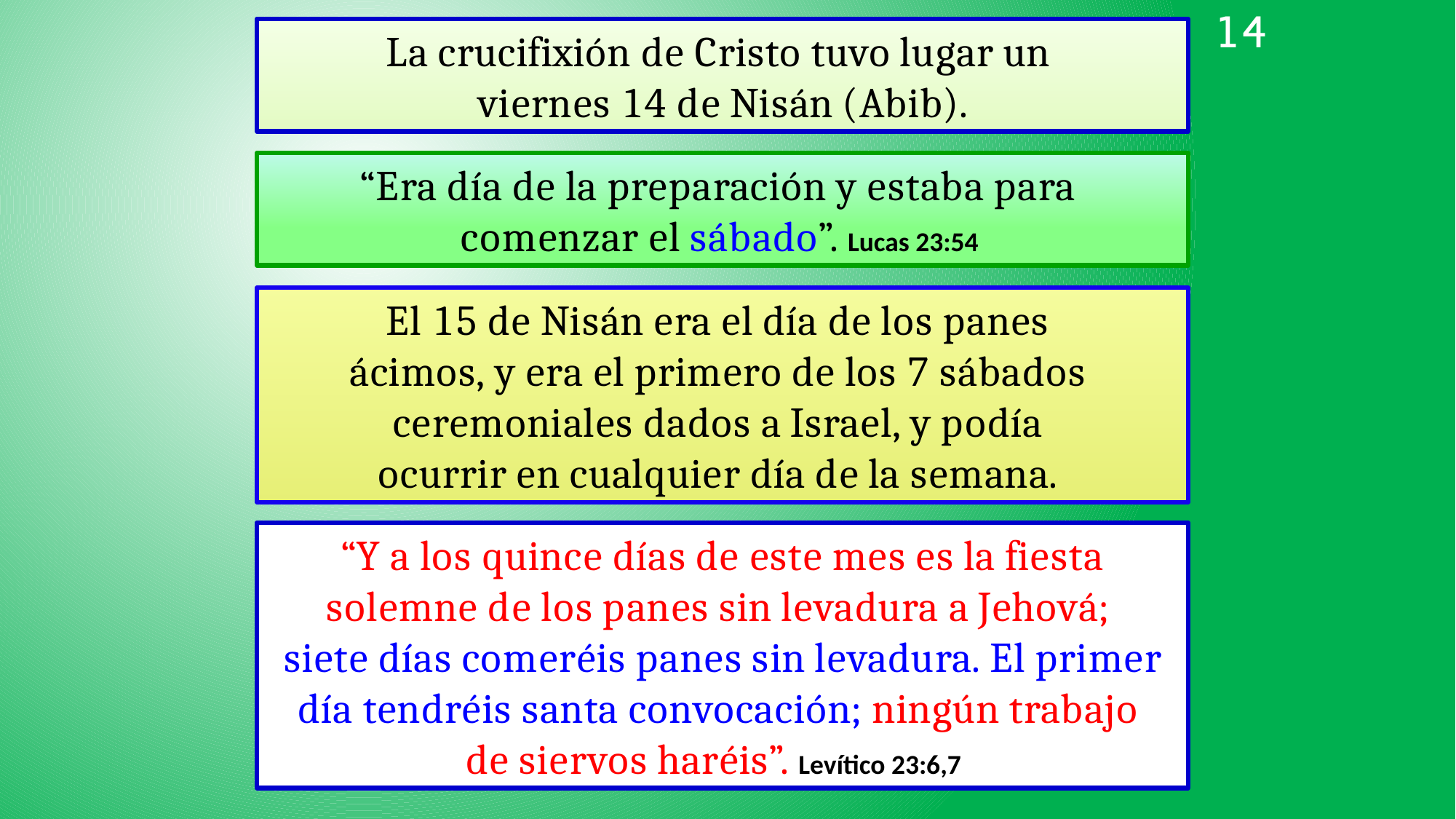

14
La crucifixión de Cristo tuvo lugar un
viernes 14 de Nisán (Abib).
“Era día de la preparación y estaba para
comenzar el sábado”. Lucas 23:54
El 15 de Nisán era el día de los panes
ácimos, y era el primero de los 7 sábados
ceremoniales dados a Israel, y podía
ocurrir en cualquier día de la semana.
“Y a los quince días de este mes es la fiesta solemne de los panes sin levadura a Jehová;
siete días comeréis panes sin levadura. El primer día tendréis santa convocación; ningún trabajo
de siervos haréis”. Levítico 23:6,7